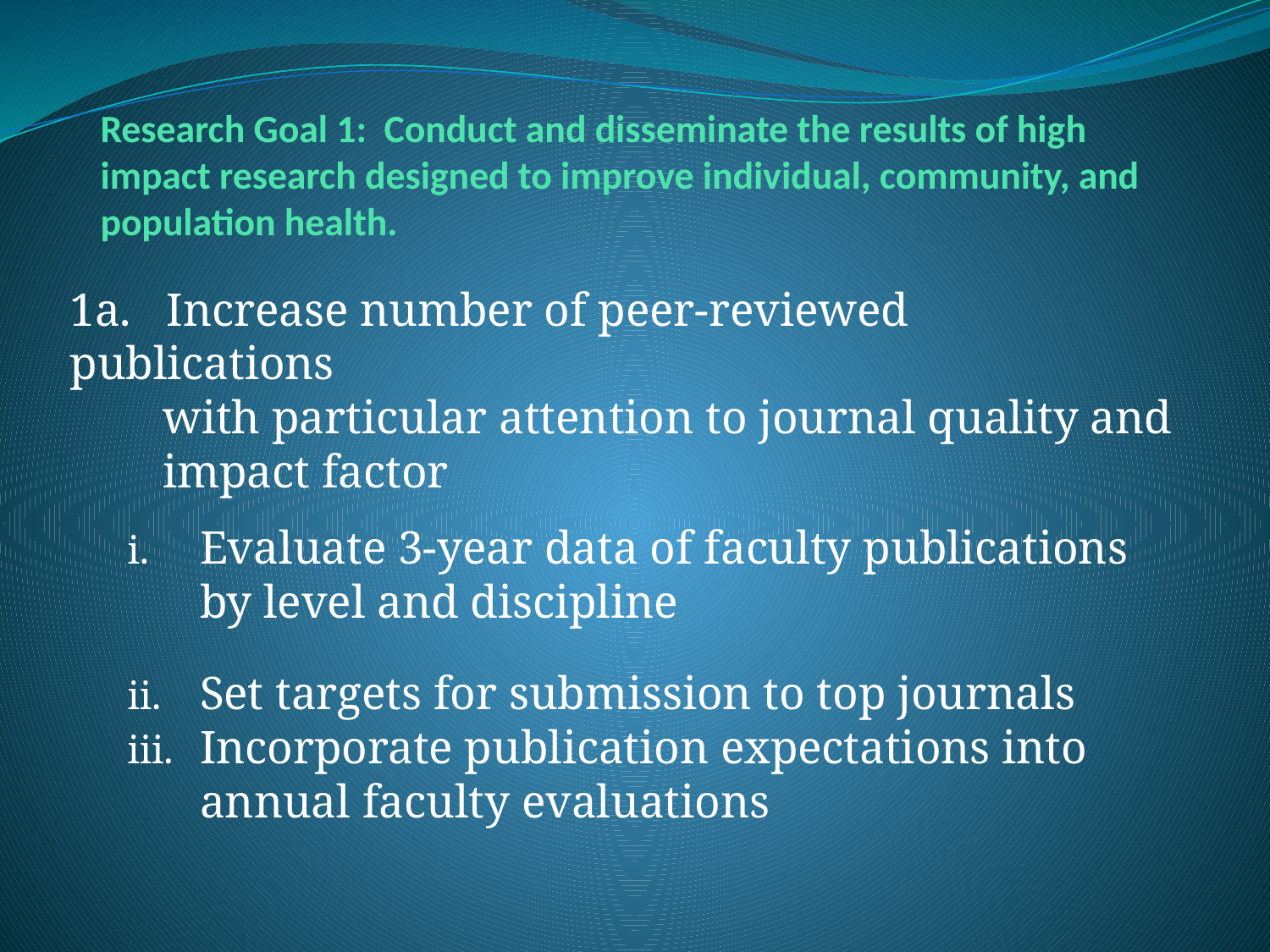

# Research Goal 1:  Conduct and disseminate the results of high impact research designed to improve individual, community, and population health.
1a.   Increase number of peer-reviewed publications
        with particular attention to journal quality and
        impact factor

Evaluate 3-year data of faculty publications by level and discipline

Set targets for submission to top journals
Incorporate publication expectations into annual faculty evaluations